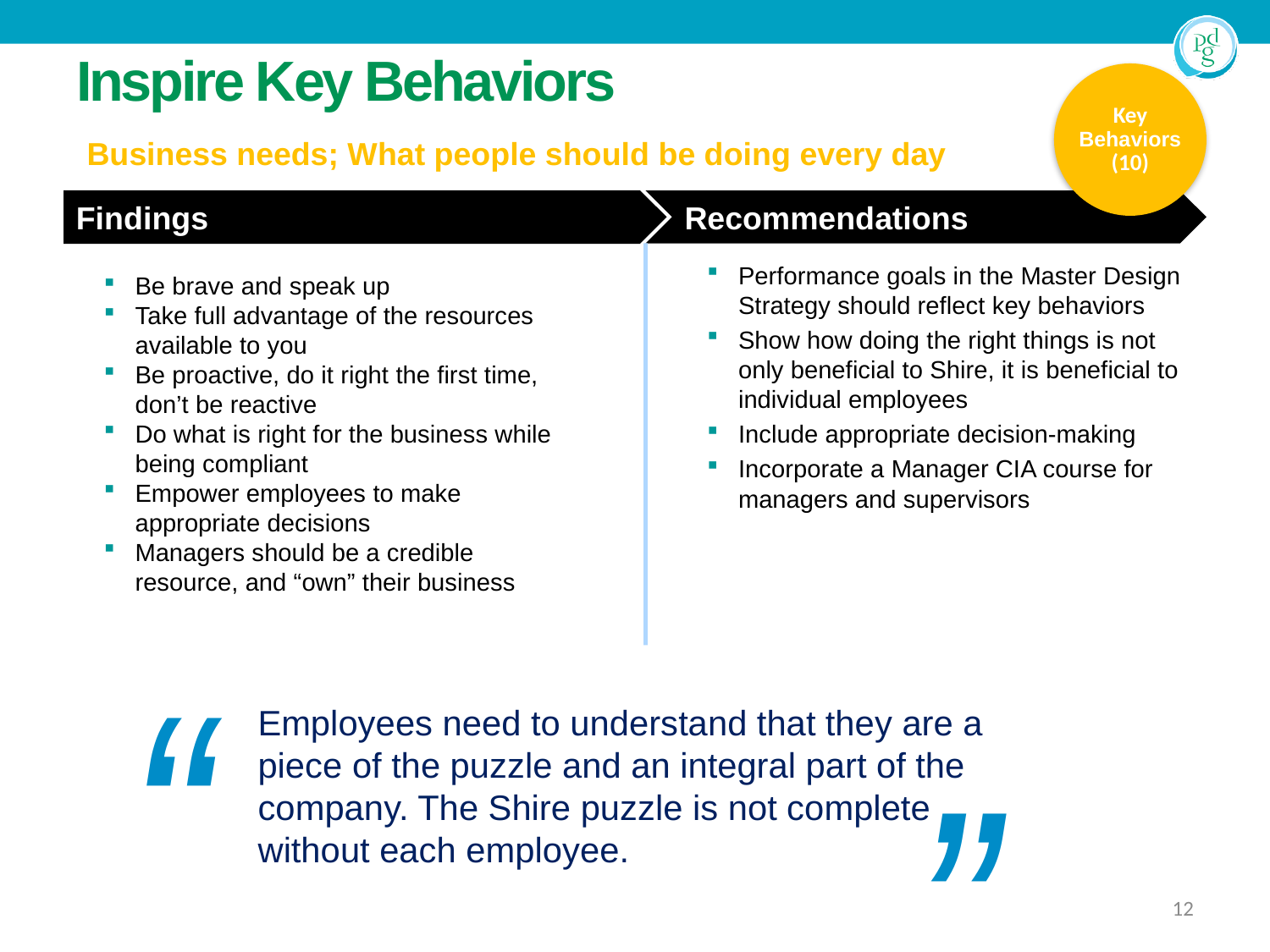

# Inspire Key Behaviors

Key Behaviors
(10)
Business needs; What people should be doing every day

Findings
Recommendations

Performance goals in the Master Design Strategy should reflect key behaviors
Show how doing the right things is not only beneficial to Shire, it is beneficial to individual employees
Include appropriate decision-making
Incorporate a Manager CIA course for managers and supervisors
Be brave and speak up
Take full advantage of the resources available to you
Be proactive, do it right the first time, don’t be reactive
Do what is right for the business while being compliant
Empower employees to make appropriate decisions
Managers should be a credible resource, and “own” their business

“
Employees need to understand that they are a piece of the puzzle and an integral part of the company. The Shire puzzle is not complete without each employee.
”
12